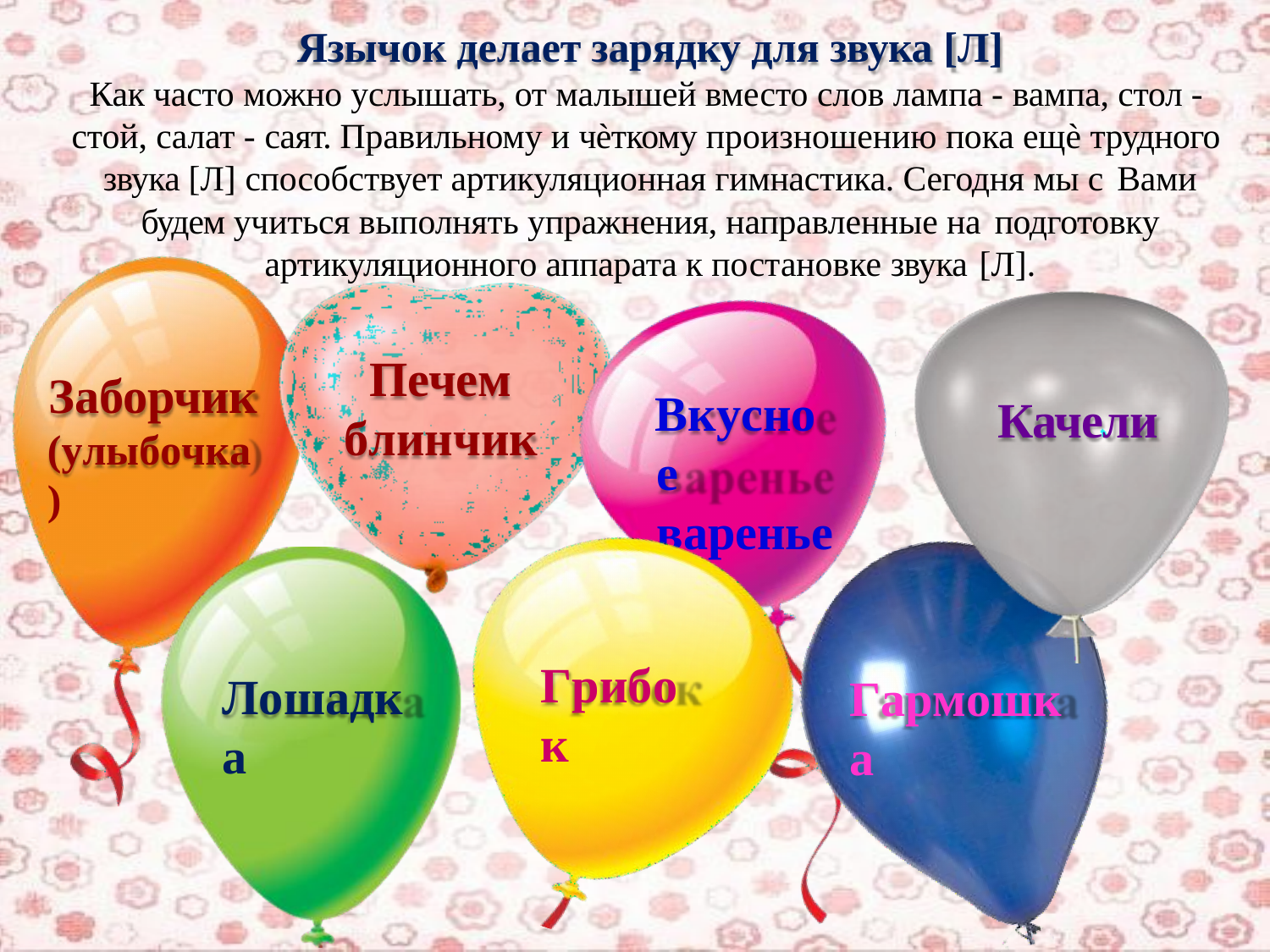

Язычок делает зарядку для звука [Л]
Как часто можно услышать, от малышей вместо слов лампа - вампа, стол -  стой, салат - саят. Правильному и чѐткому произношению пока ещѐ трудного  звука [Л] способствует артикуляционная гимнастика. Сегодня мы с Вами
будем учиться выполнять упражнения, направленные на подготовку
артикуляционного аппарата к постановке звука [Л].

Печем  блинчик

Заборчик
(улыбочка)

Вкусное  варенье
Качели

Грибок

Лошадка
Гармошка